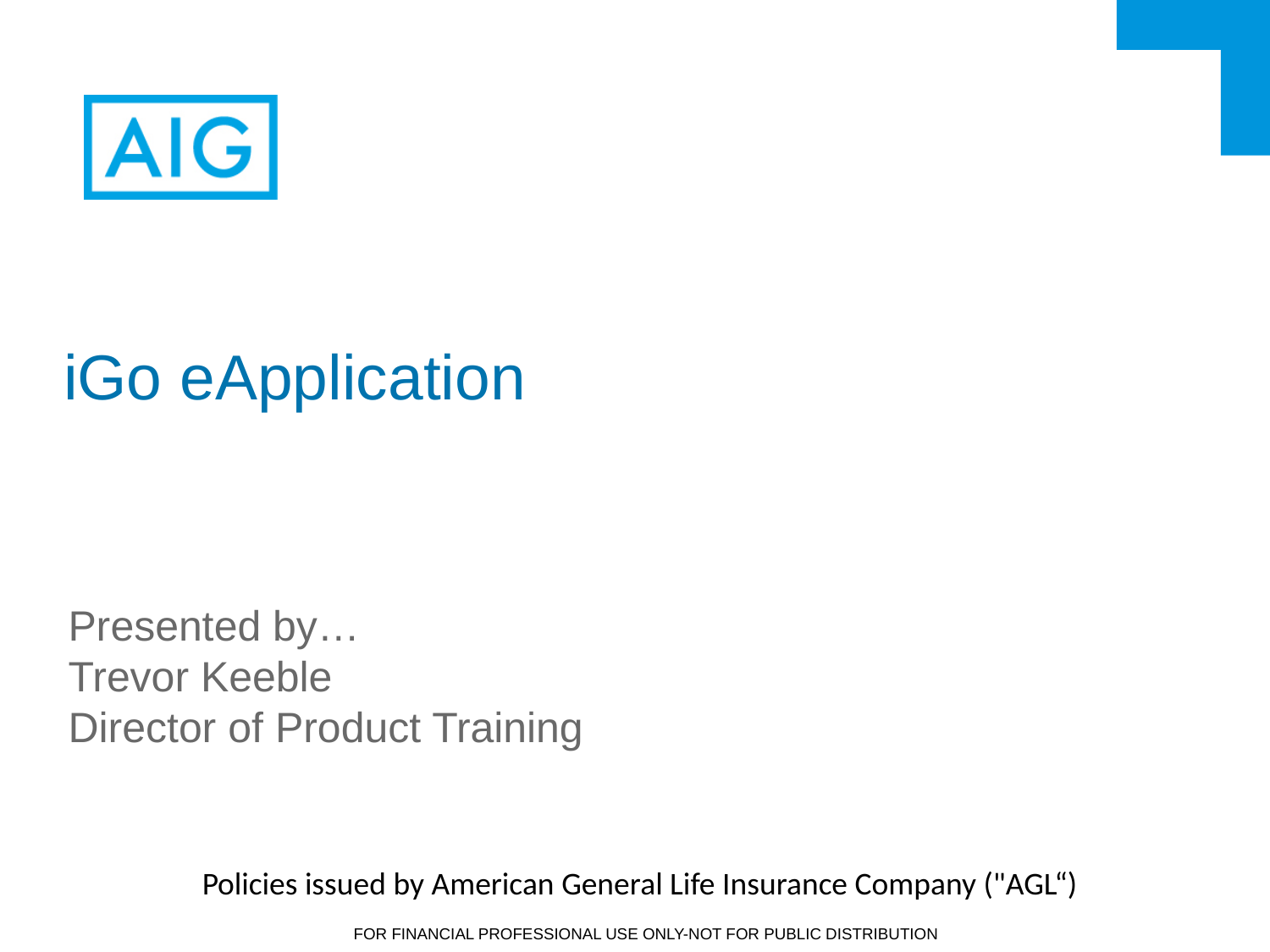

# iGo eApplication
Presented by…
Trevor Keeble
Director of Product Training
Policies issued by American General Life Insurance Company ("AGL“)